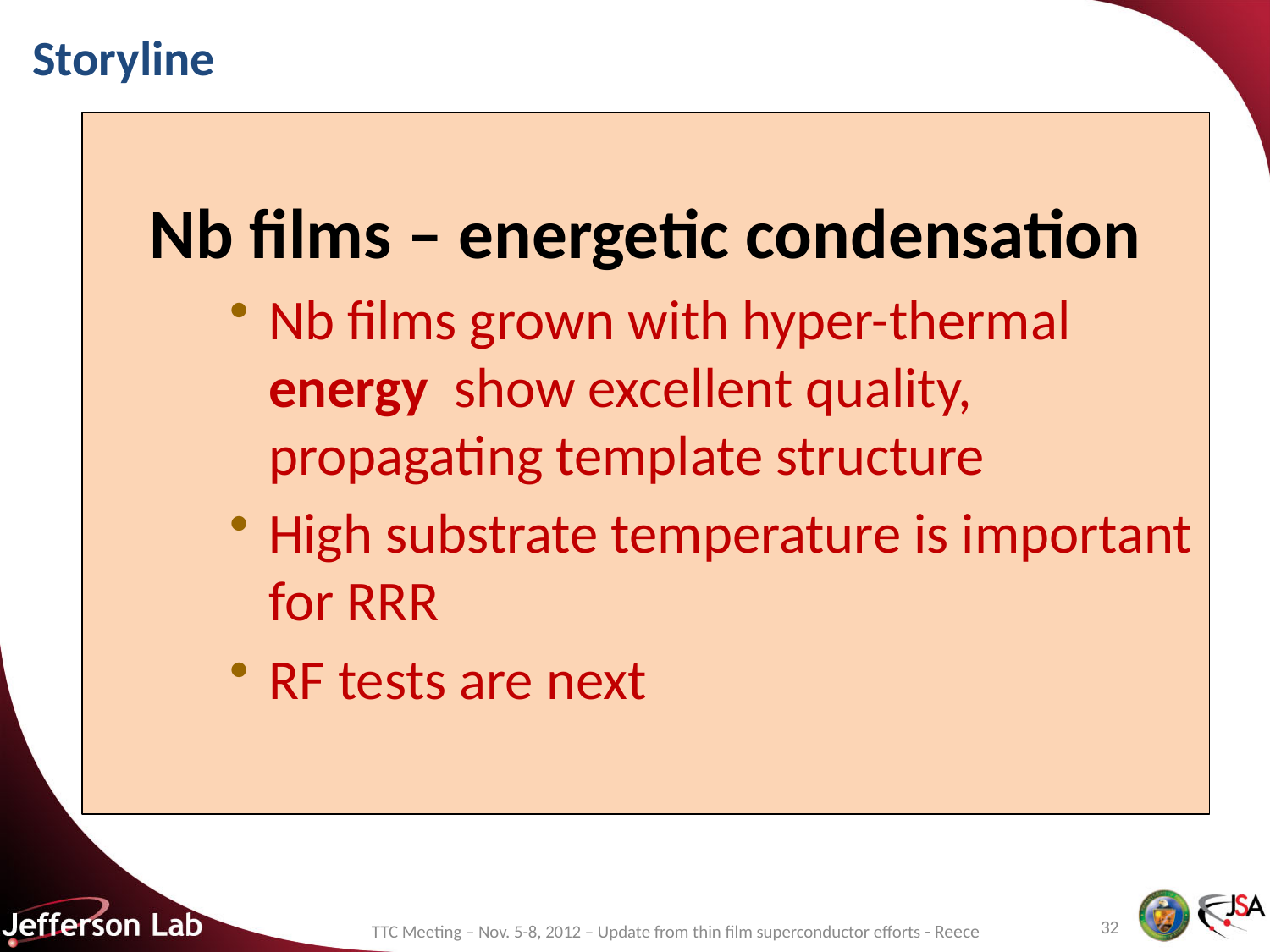

# Storyline

Nb films – energetic condensation
Nb films grown with hyper-thermal energy  show excellent quality, propagating template structure
High substrate temperature is important for RRR
RF tests are next